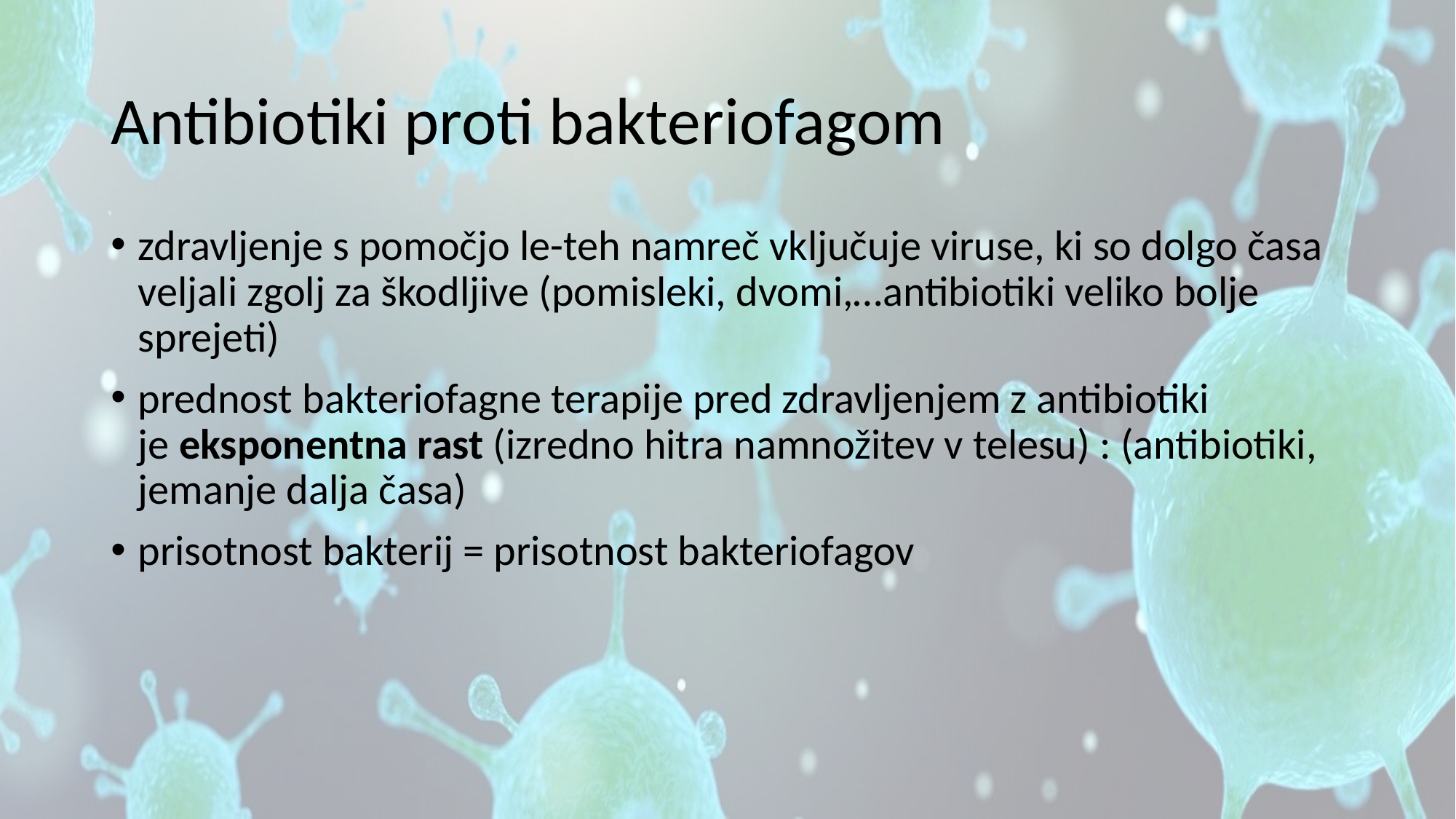

# Antibiotiki proti bakteriofagom
zdravljenje s pomočjo le-teh namreč vključuje viruse, ki so dolgo časa veljali zgolj za škodljive (pomisleki, dvomi,…antibiotiki veliko bolje sprejeti)
prednost bakteriofagne terapije pred zdravljenjem z antibiotiki je eksponentna rast (izredno hitra namnožitev v telesu) : (antibiotiki, jemanje dalja časa)
prisotnost bakterij = prisotnost bakteriofagov